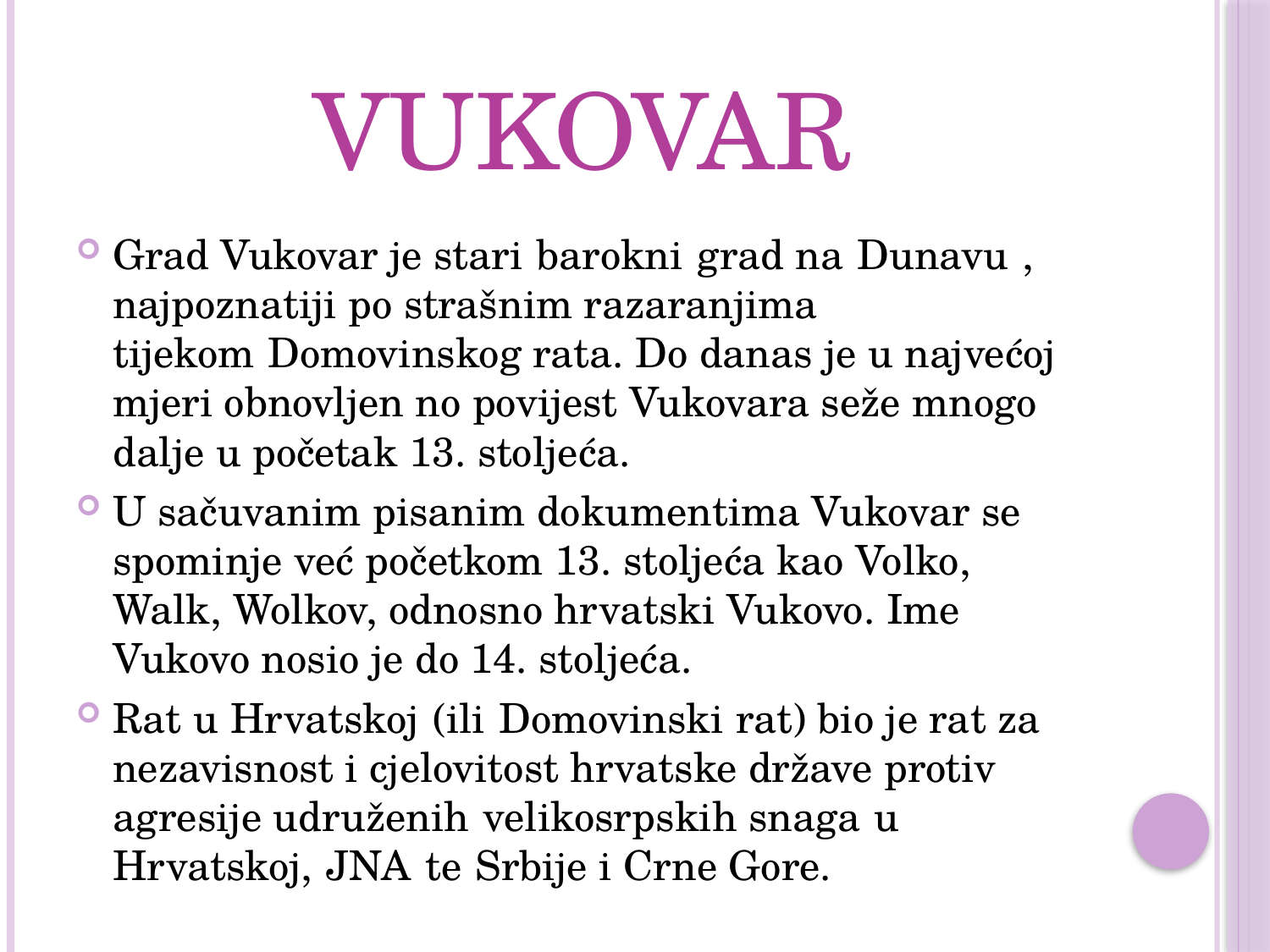

# VUKOVAR
Grad Vukovar je stari barokni grad na Dunavu , najpoznatiji po strašnim razaranjima tijekom Domovinskog rata. Do danas je u najvećoj mjeri obnovljen no povijest Vukovara seže mnogo dalje u početak 13. stoljeća.
U sačuvanim pisanim dokumentima Vukovar se spominje već početkom 13. stoljeća kao Volko, Walk, Wolkov, odnosno hrvatski Vukovo. Ime Vukovo nosio je do 14. stoljeća.
Rat u Hrvatskoj (ili Domovinski rat) bio je rat za nezavisnost i cjelovitost hrvatske države protiv agresije udruženih velikosrpskih snaga u Hrvatskoj, JNA te Srbije i Crne Gore.